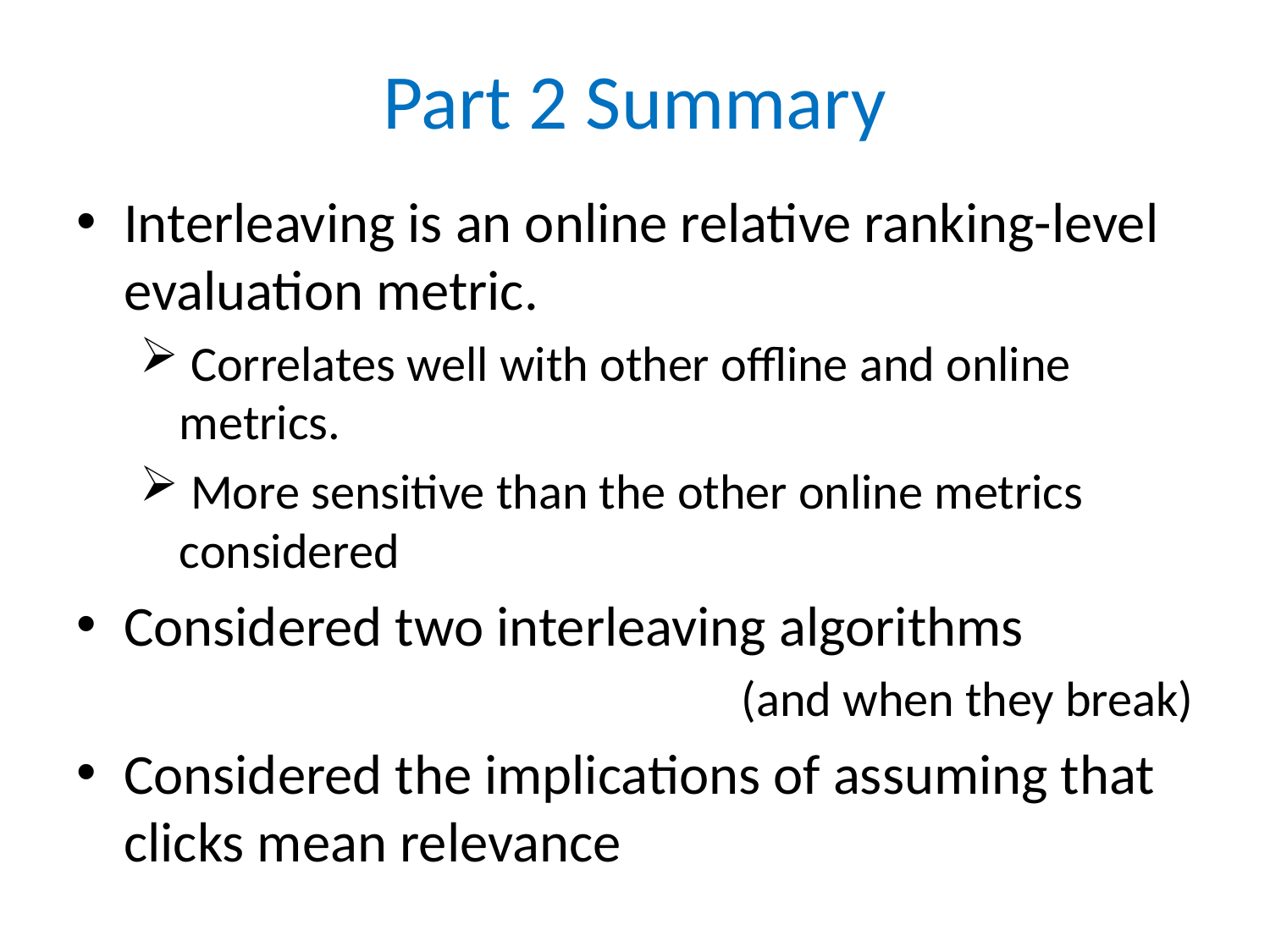

# Part 2 Summary
Interleaving is an online relative ranking-level evaluation metric.
 Correlates well with other offline and online metrics.
 More sensitive than the other online metrics considered
Considered two interleaving algorithms
			   	(and when they break)
Considered the implications of assuming that clicks mean relevance